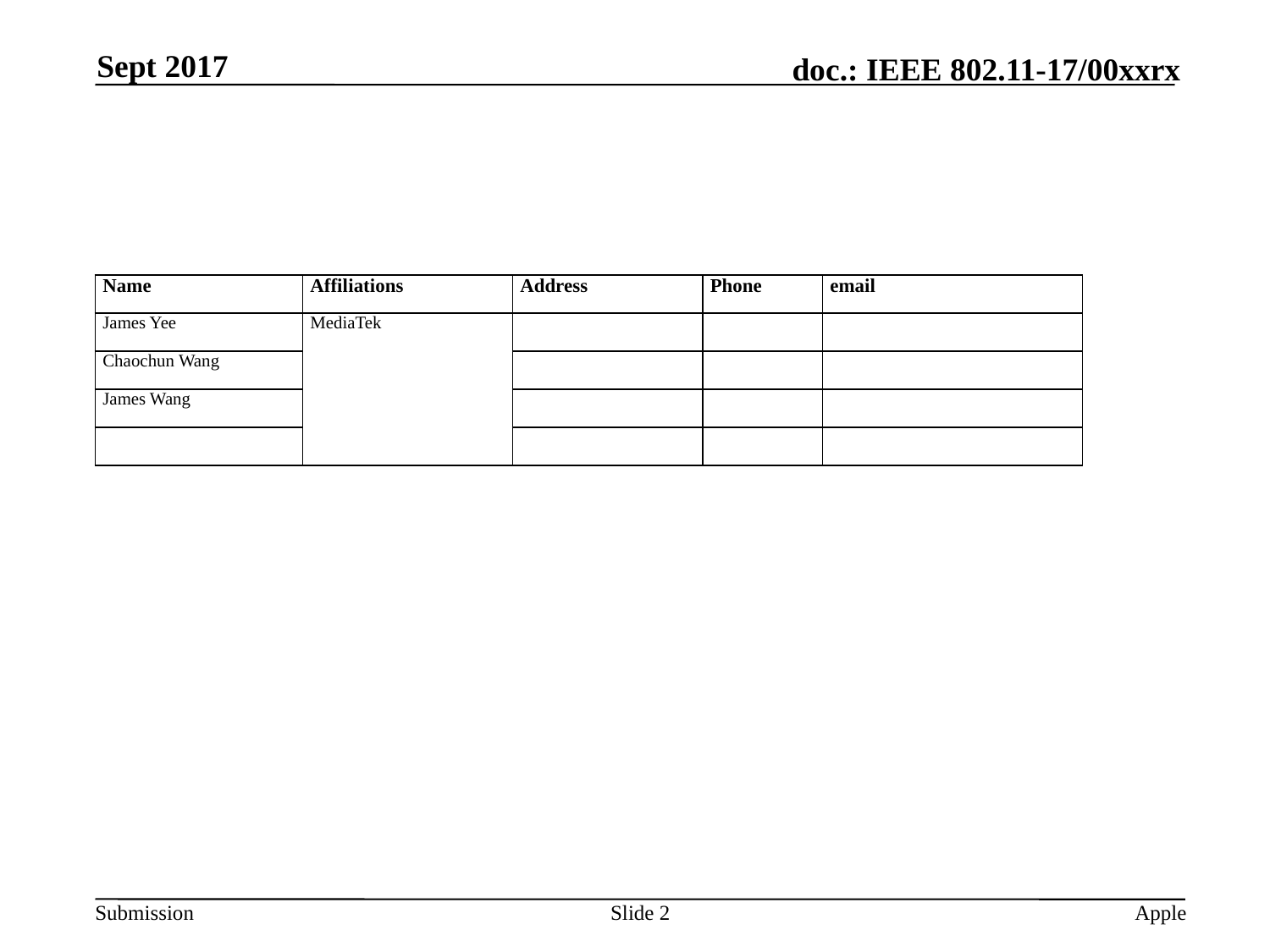

Sept 2017
#
| Name | Affiliations | Address | Phone | email |
| --- | --- | --- | --- | --- |
| James Yee | MediaTek |  |  |  |
| Chaochun Wang |  |  |  |  |
| James Wang |  |  |  |  |
|  |  |  |  |  |
Slide 2
Apple